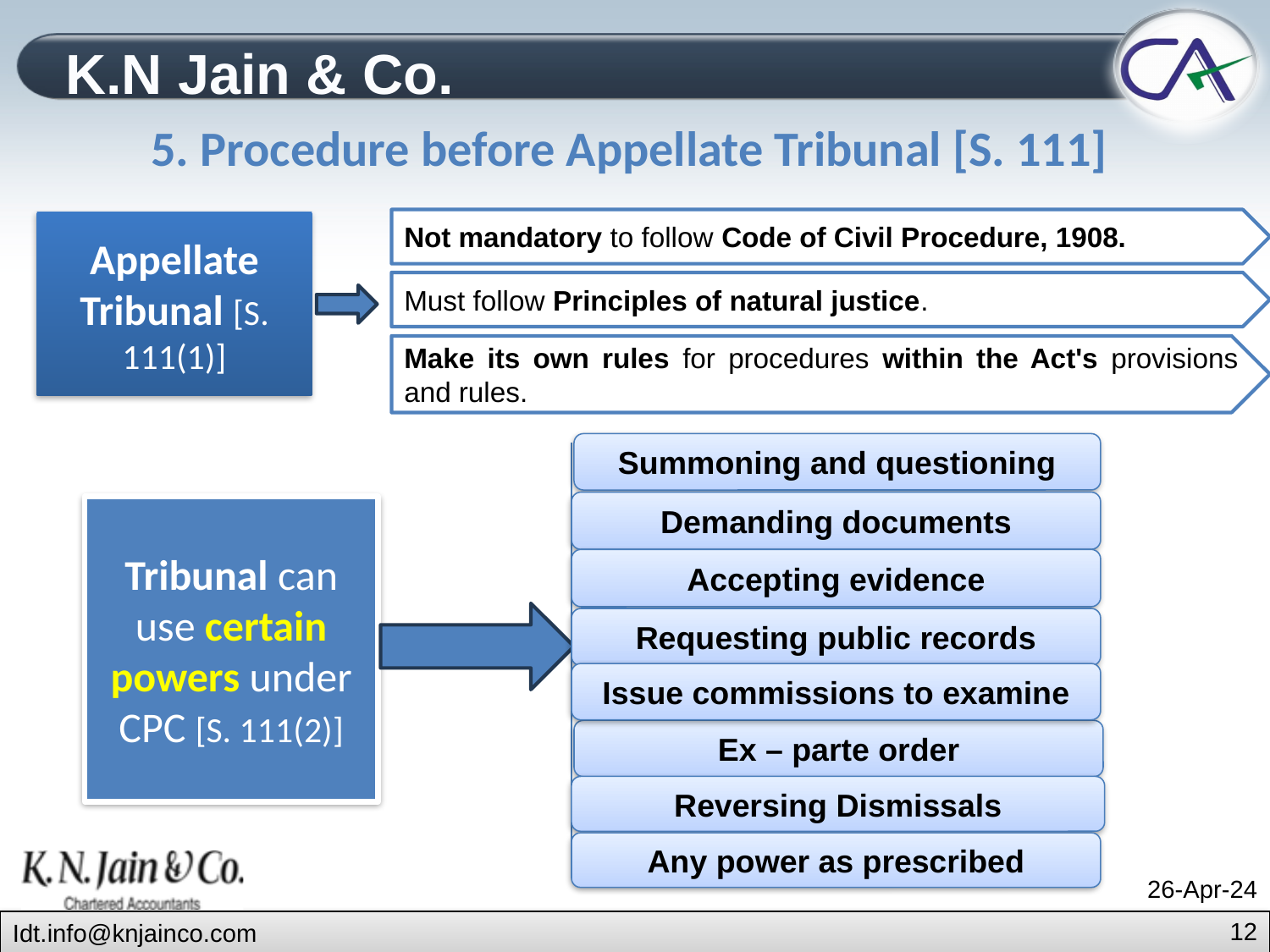

5. Procedure before Appellate Tribunal [S. 111]
Not mandatory to follow Code of Civil Procedure, 1908.
Appellate Tribunal [S. 111(1)]
Must follow Principles of natural justice.

Make its own rules for procedures within the Act's provisions and rules.
Summoning and questioning
Demanding documents
Tribunal can use certain powers under CPC [S. 111(2)]
Accepting evidence

Requesting public records
Issue commissions to examine
Ex – parte order
Reversing Dismissals
Any power as prescribed